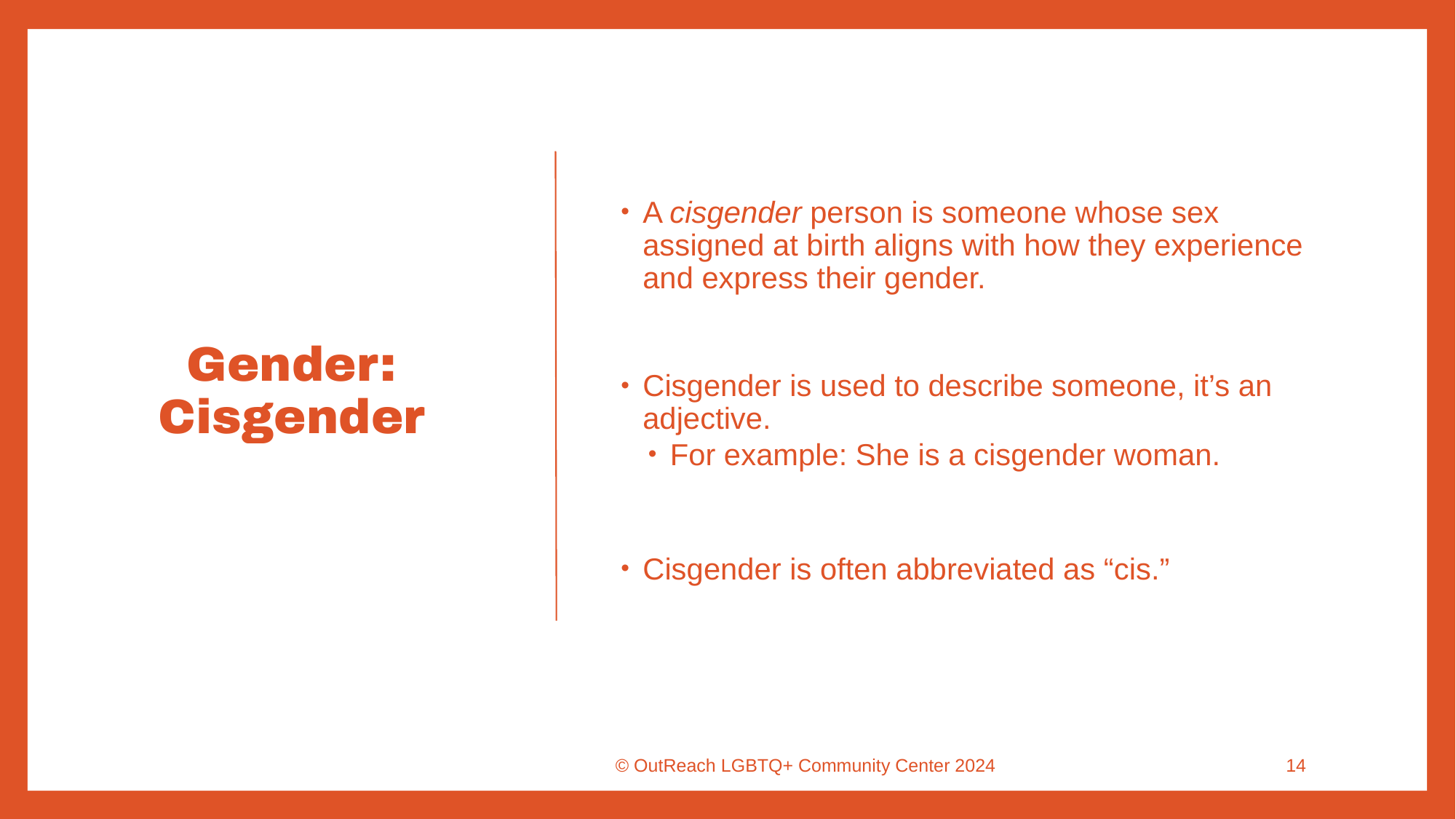

# Gender: Cisgender
A cisgender person is someone whose sex assigned at birth aligns with how they experience and express their gender.

Cisgender is used to describe someone, it’s an adjective.
For example: She is a cisgender woman.

Cisgender is often abbreviated as “cis.”
© OutReach LGBTQ+ Community Center 2024
14